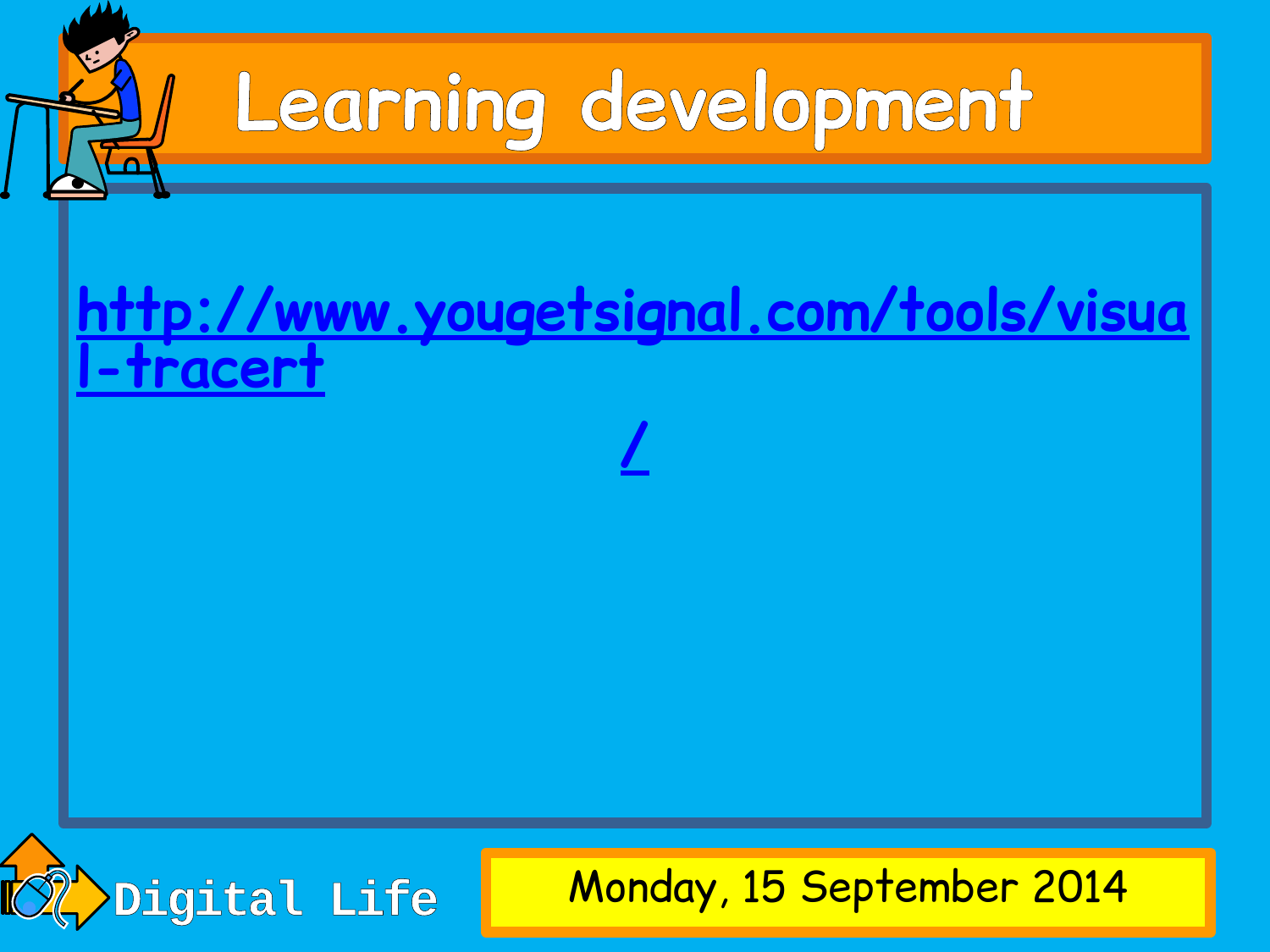

# Learning development

http://www.yougetsignal.com/tools/visual-tracert/

Monday, 15 September 2014